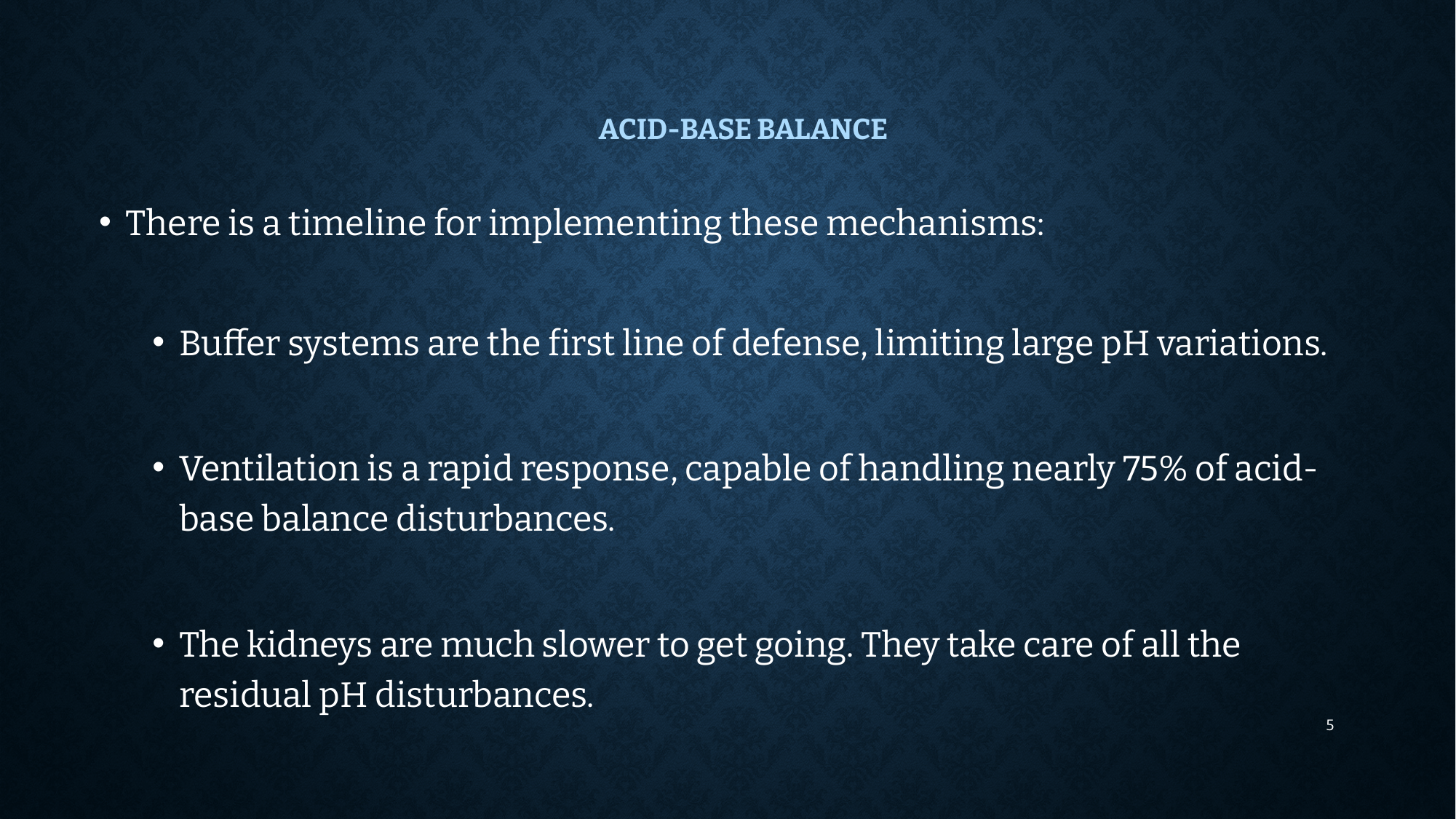

ACID-BASE BALANCE
There is a timeline for implementing these mechanisms:

Buffer systems are the first line of defense, limiting large pH variations.

Ventilation is a rapid response, capable of handling nearly 75% of acid-base balance disturbances.

The kidneys are much slower to get going. They take care of all the residual pH disturbances.

5